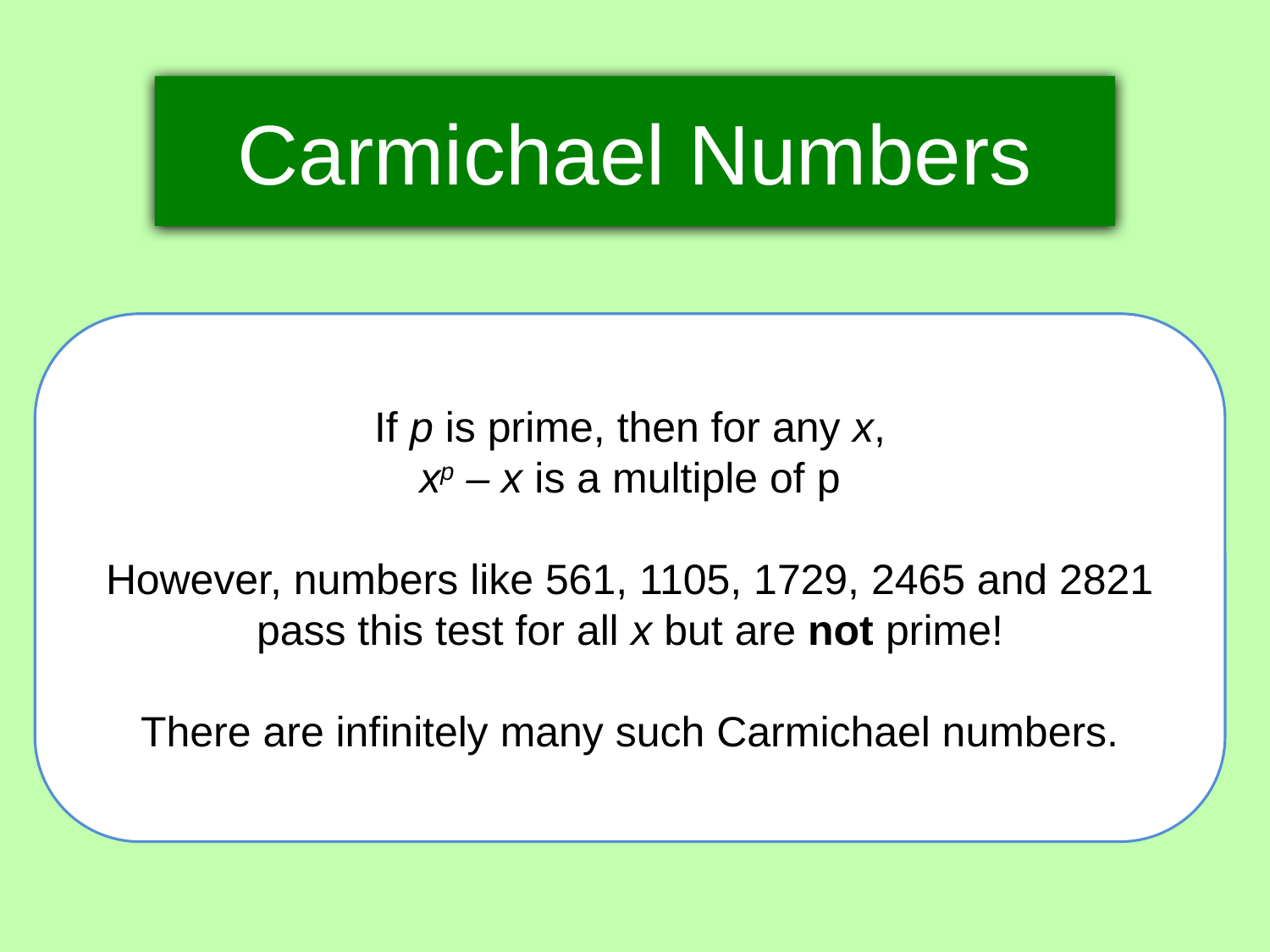

Carmichael Numbers
If p is prime, then for any x,
xp – x is a multiple of p

However, numbers like 561, 1105, 1729, 2465 and 2821 pass this test for all x but are not prime!

There are infinitely many such Carmichael numbers.